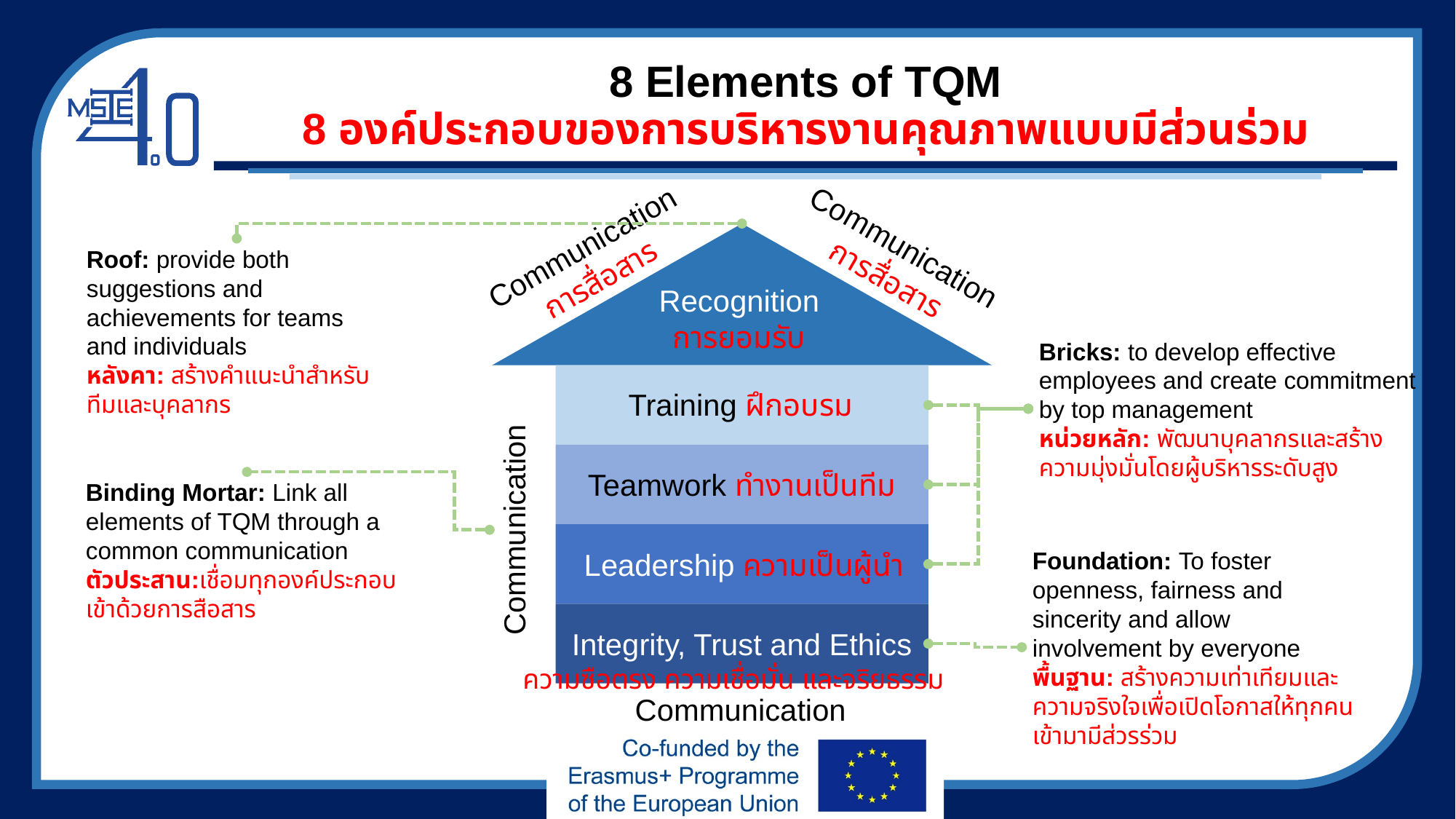

# 8 Elements of TQM 8 องค์ประกอบของการบริหารงานคุณภาพแบบมีส่วนร่วม
Communication
การสื่อสาร
Communication
การสื่อสาร

Roof: provide both suggestions and achievements for teams and individuals
หลังคา: สร้างคำแนะนำสำหรับทีมและบุคลากร
Recognition
การยอมรับ
Bricks: to develop effective employees and create commitment by top management
หน่วยหลัก: พัฒนาบุคลากรและสร้างความมุ่งมั่นโดยผู้บริหารระดับสูง

Training ฝึกอบรม

Teamwork ทำงานเป็นทีม
Binding Mortar: Link all elements of TQM through a common communication
ตัวประสาน:เชื่อมทุกองค์ประกอบเข้าด้วยการสือสาร
Communication

Leadership ความเป็นผู้นำ
Foundation: To foster openness, fairness and sincerity and allow involvement by everyone
พื้นฐาน: สร้างความเท่าเทียมและความจริงใจเพื่อเปิดโอกาสให้ทุกคนเข้ามามีส่วรร่วม

Integrity, Trust and Ethics
ความซือตรง ความเชื่อมั่น และจริยธรรมม
Communication